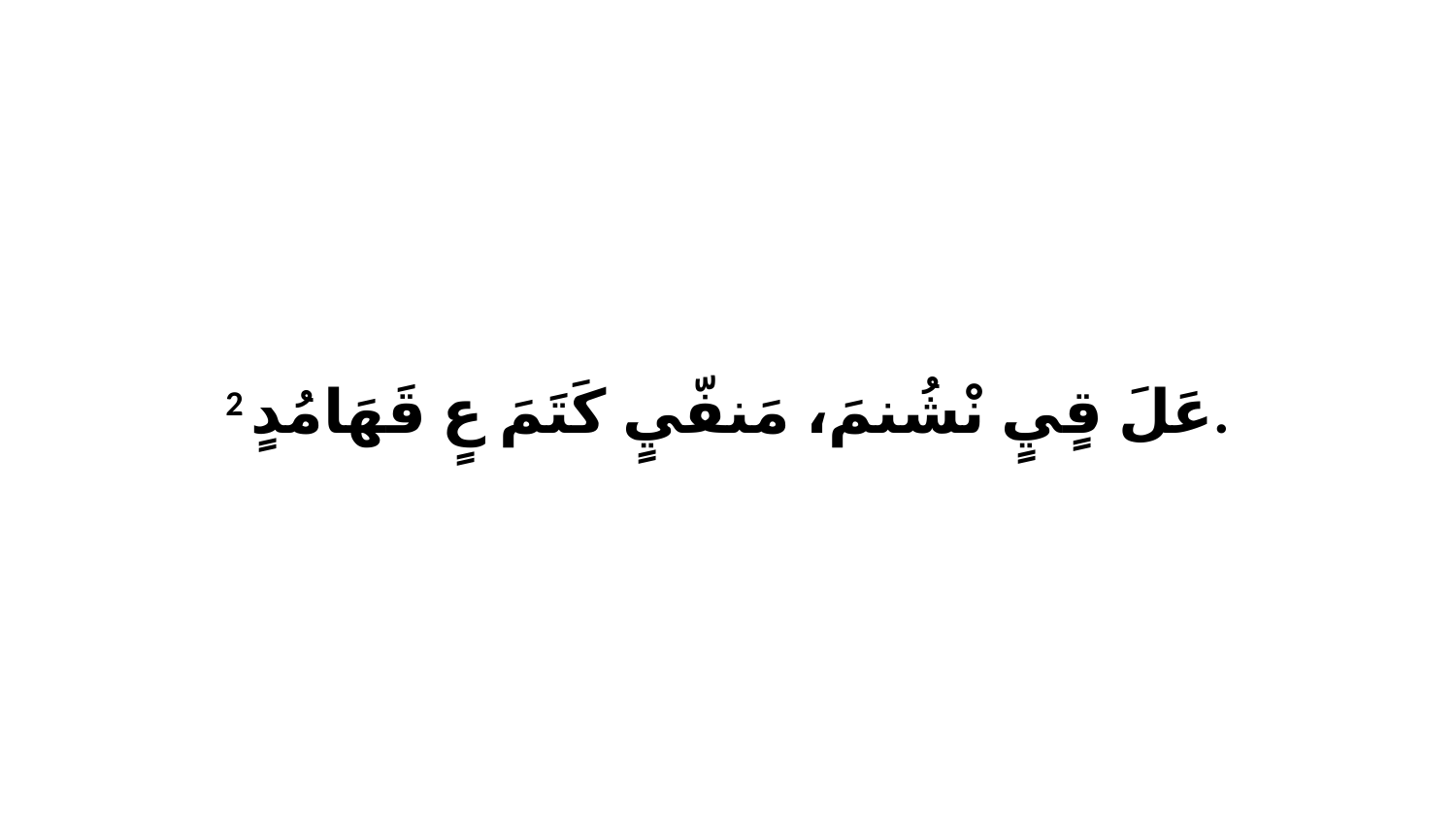

2 عَلَ قٍيٍ نْشُنمَ، مَنفّيٍ كَتَمَ عٍ قَهَامُدٍ.